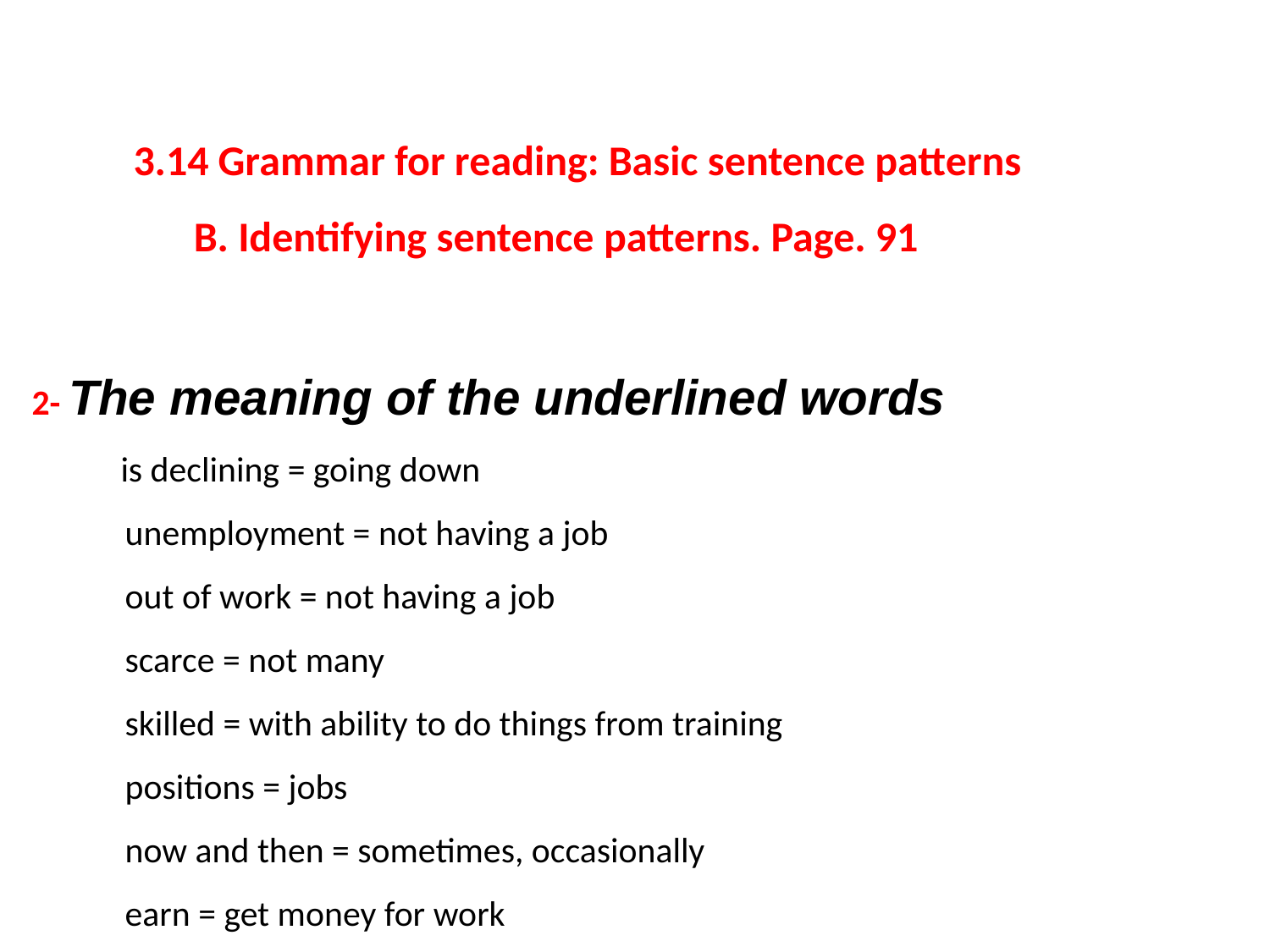

# 3.14 Grammar for reading: Basic sentence patterns B. Identifying sentence patterns. Page. 91 2- The meaning of the underlined words is declining = going down unemployment = not having a job out of work = not having a job scarce = not many skilled = with ability to do things from training positions = jobs now and then = sometimes, occasionally earn = get money for work